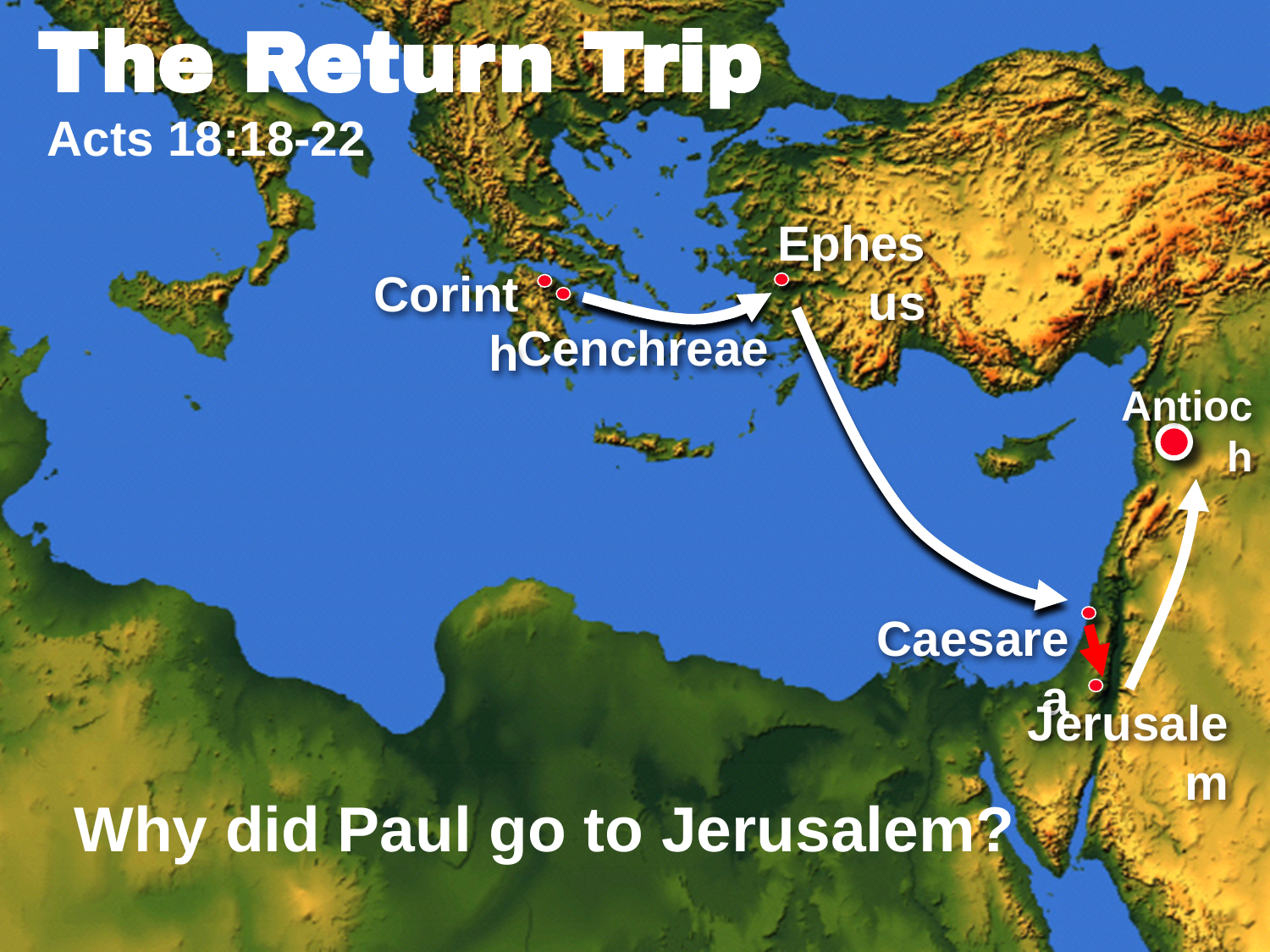

The Return Trip

Acts 18:18-22
Ephesus

Corinth

Caesarea

Cenchreae
Antioch

Jerusalem
Why did Paul go to Jerusalem?